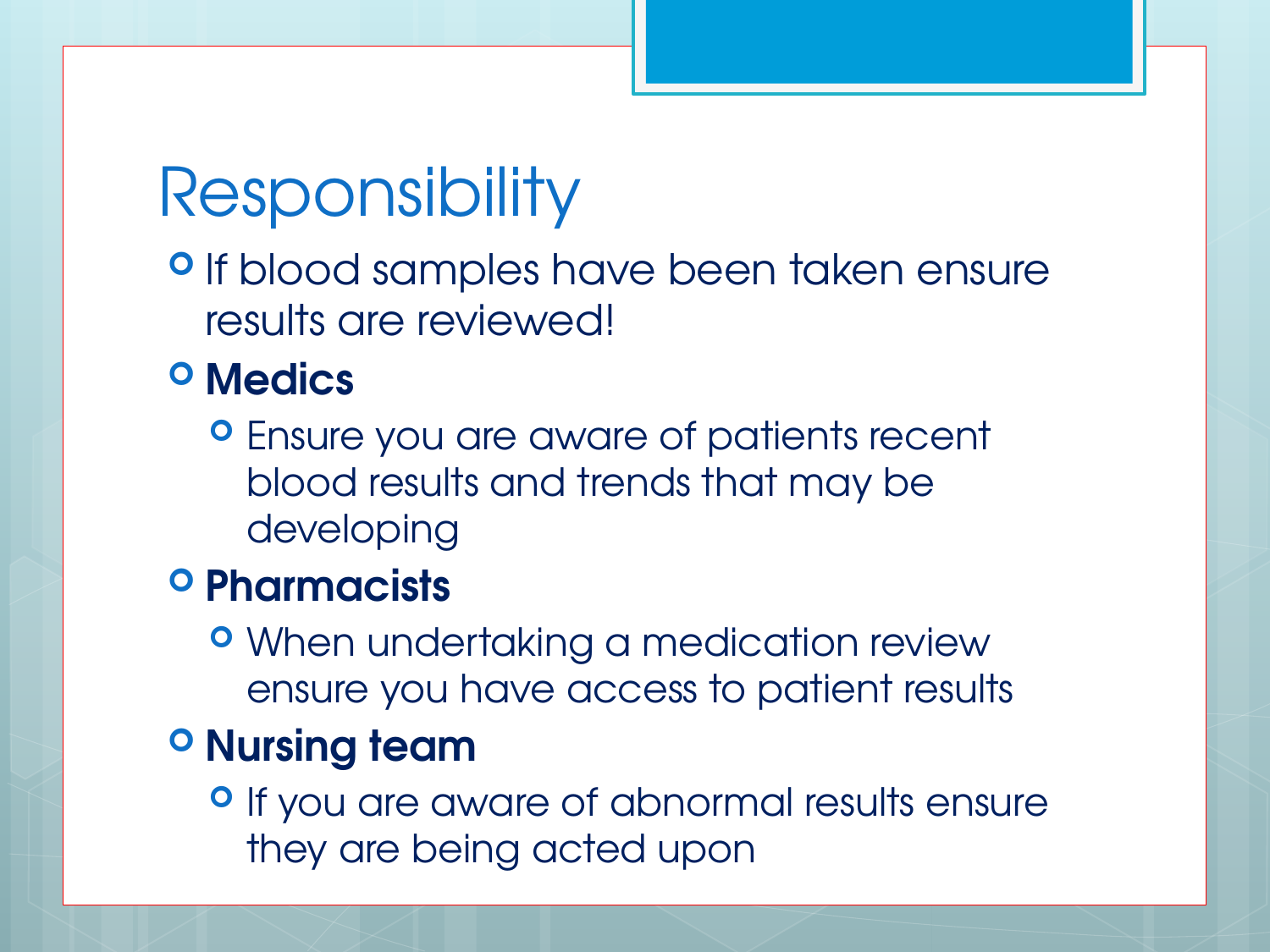

# Responsibility
If blood samples have been taken ensure results are reviewed!
Medics
Ensure you are aware of patients recent blood results and trends that may be developing
Pharmacists
When undertaking a medication review ensure you have access to patient results
Nursing team
If you are aware of abnormal results ensure they are being acted upon